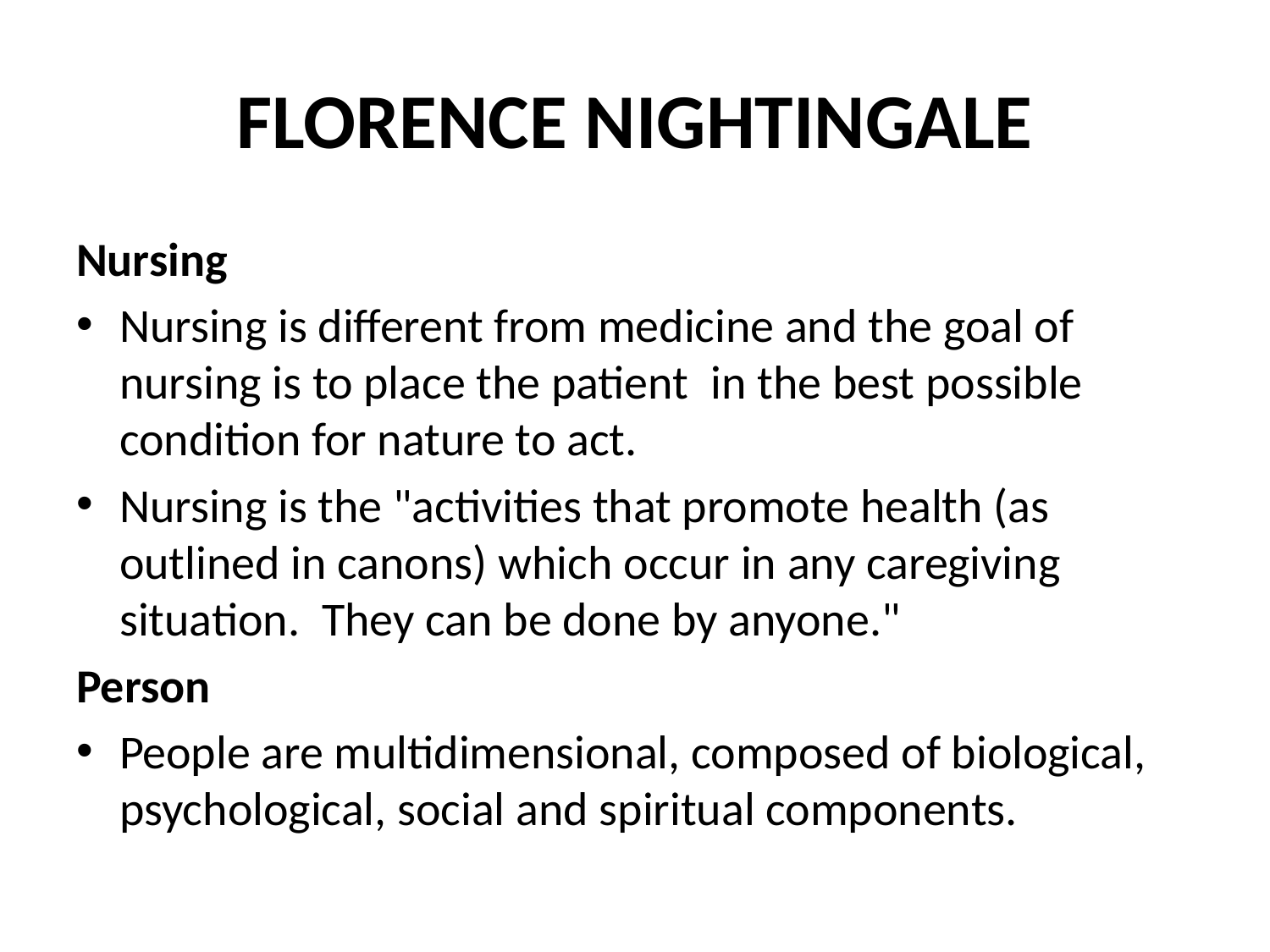

# FLORENCE NIGHTINGALE
Nursing
Nursing is different from medicine and the goal of nursing is to place the patient  in the best possible condition for nature to act.
Nursing is the "activities that promote health (as outlined in canons) which occur in any caregiving situation.  They can be done by anyone."
Person
People are multidimensional, composed of biological, psychological, social and spiritual components.